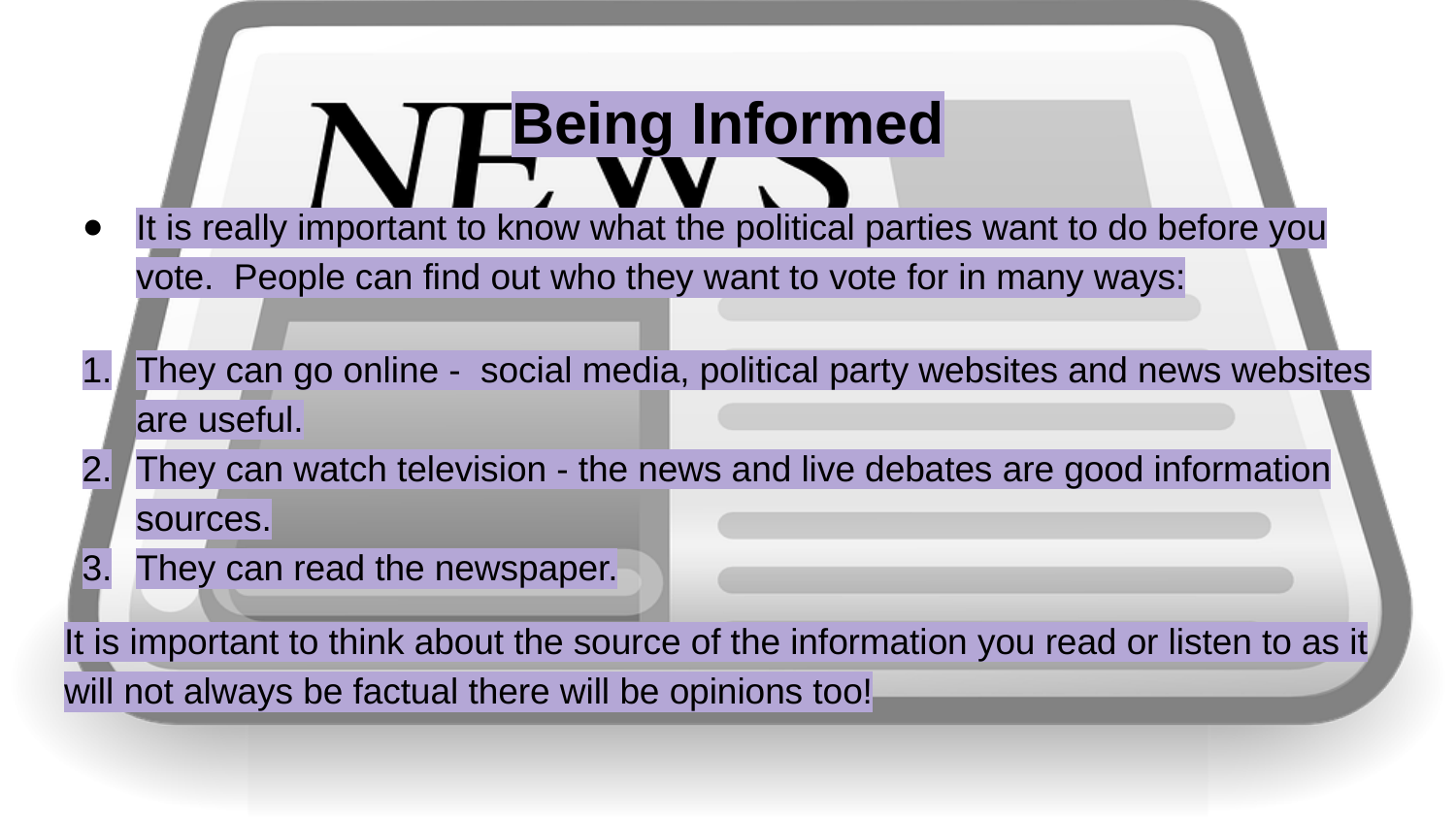

# Being Informed
It is really important to know what the political parties want to do before you vote.  People can find out who they want to vote for in many ways:
They can go online -  social media, political party websites and news websites are useful.
They can watch television - the news and live debates are good information sources.
They can read the newspaper.
It is important to think about the source of the information you read or listen to as it will not always be factual there will be opinions too!